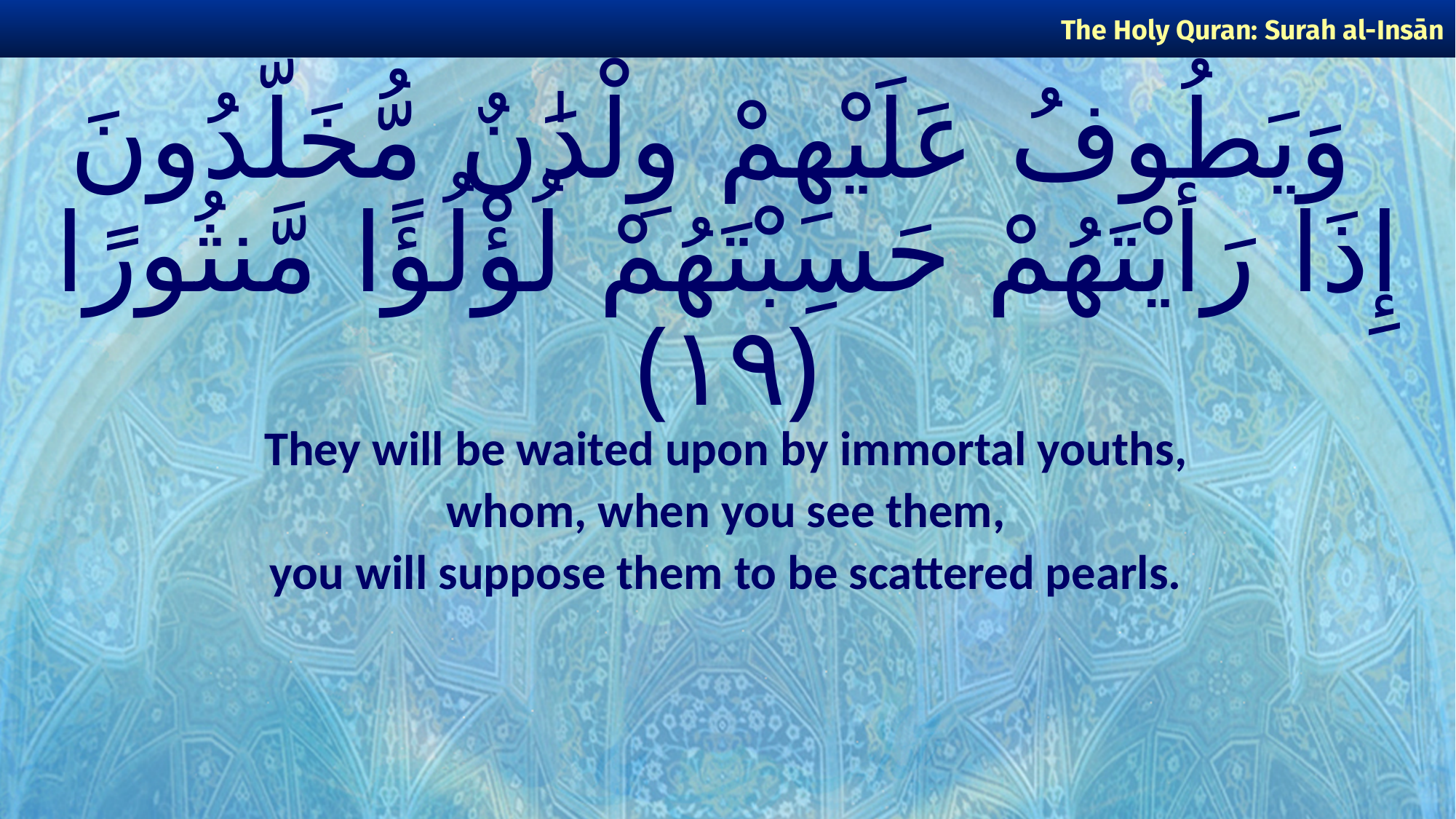

The Holy Quran: Surah al-Insān
# وَيَطُوفُ عَلَيْهِمْ وِلْدَٰنٌ مُّخَلَّدُونَ إِذَا رَأَيْتَهُمْ حَسِبْتَهُمْ لُؤْلُؤًا مَّنثُورًا ﴿١٩﴾
They will be waited upon by immortal youths,
whom, when you see them,
you will suppose them to be scattered pearls.